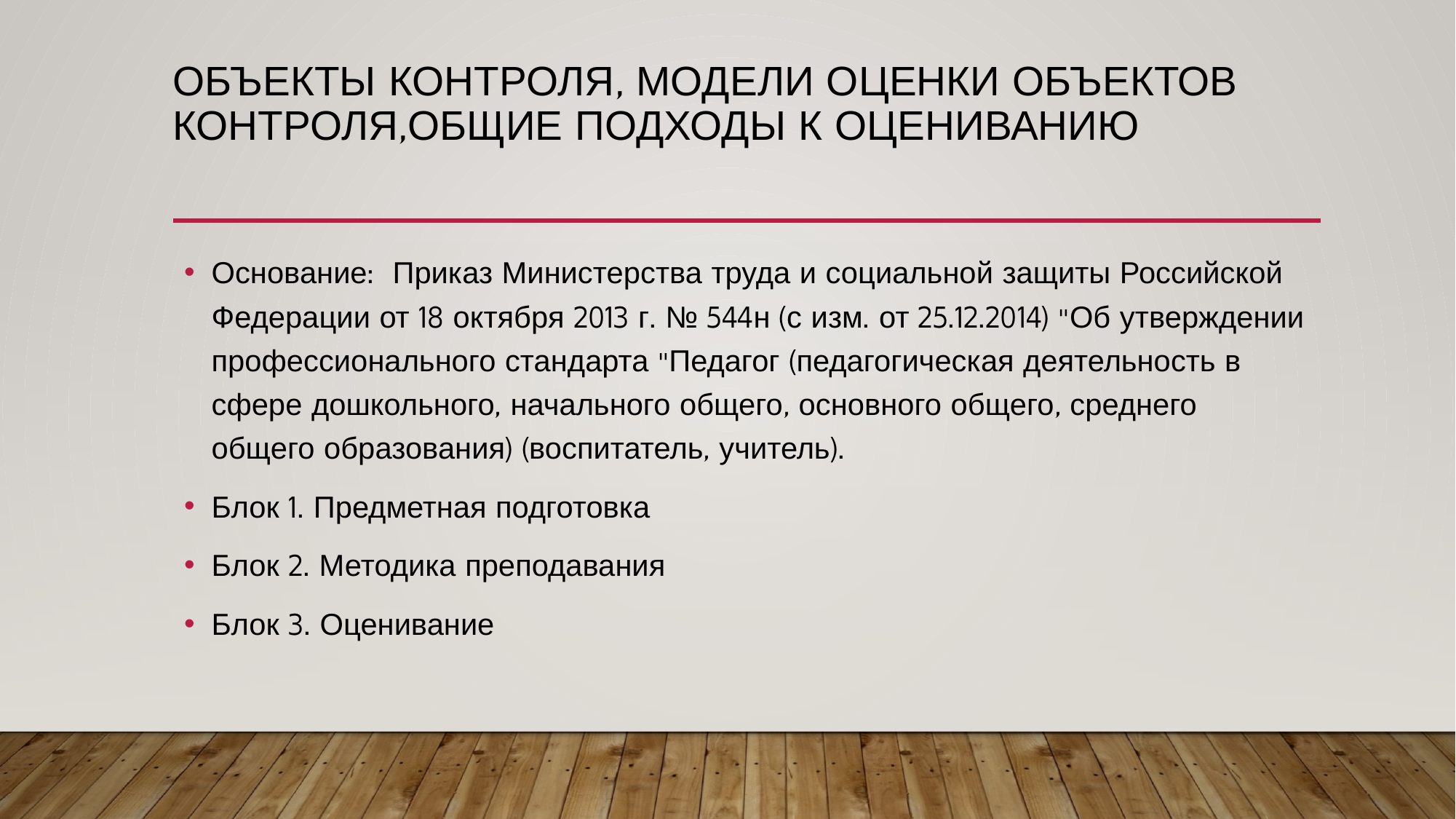

# Объекты контроля, модели оценки объектов контроля,общие подходы к оцениванию
Основание:  Приказ Министерства труда и социальной защиты Российской Федерации от 18 октября 2013 г. № 544н (с изм. от 25.12.2014) "Об утверждении профессионального стандарта "Педагог (педагогическая деятельность в сфере дошкольного, начального общего, основного общего, среднего общего образования) (воспитатель, учитель).
Блок 1. Предметная подготовка
Блок 2. Методика преподавания
Блок 3. Оценивание